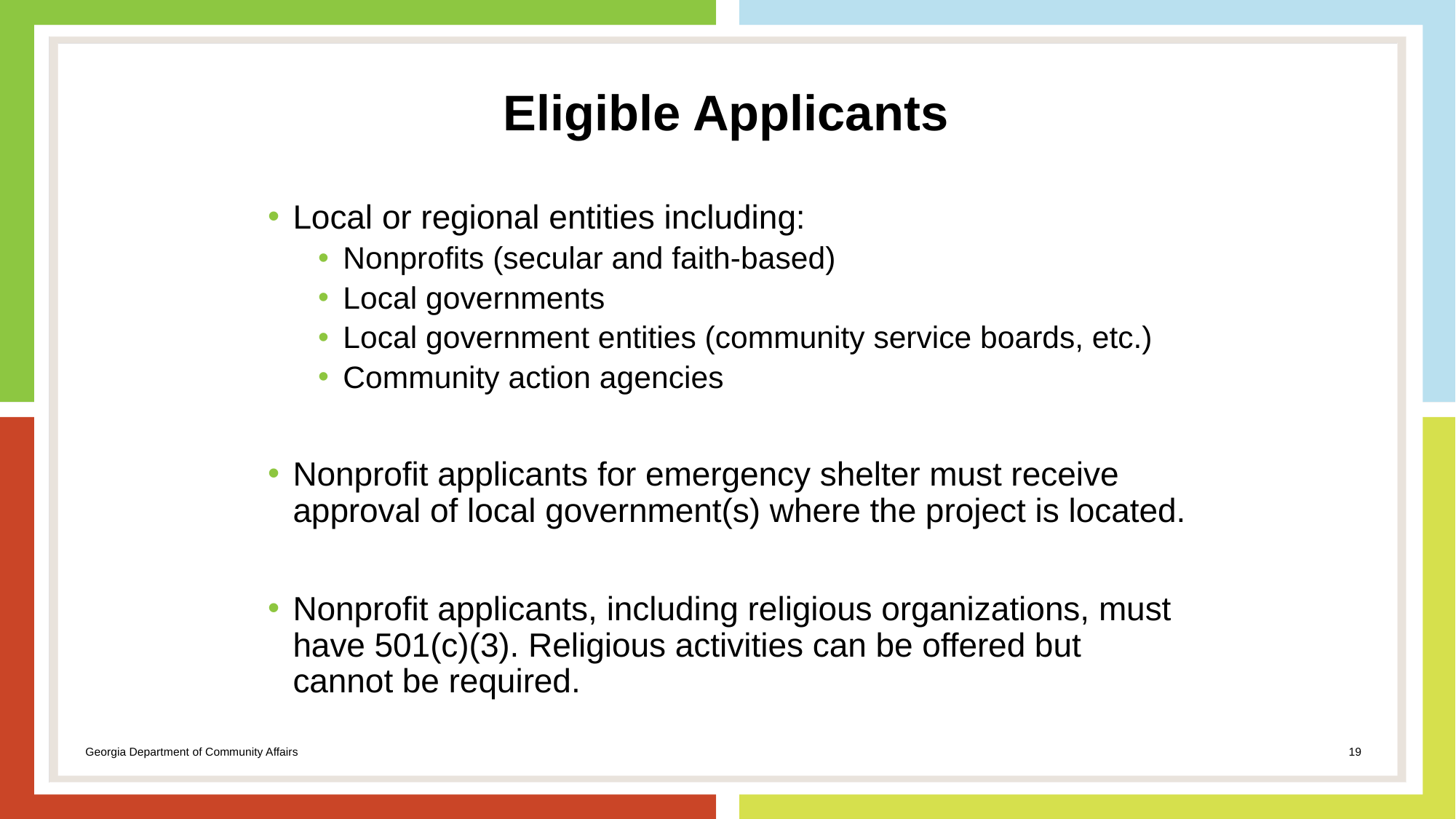

# Eligible Applicants

Local or regional entities including:
Nonprofits (secular and faith-based)
Local governments
Local government entities (community service boards, etc.)
Community action agencies

Nonprofit applicants for emergency shelter must receive approval of local government(s) where the project is located.

Nonprofit applicants, including religious organizations, must have 501(c)(3). Religious activities can be offered but cannot be required.